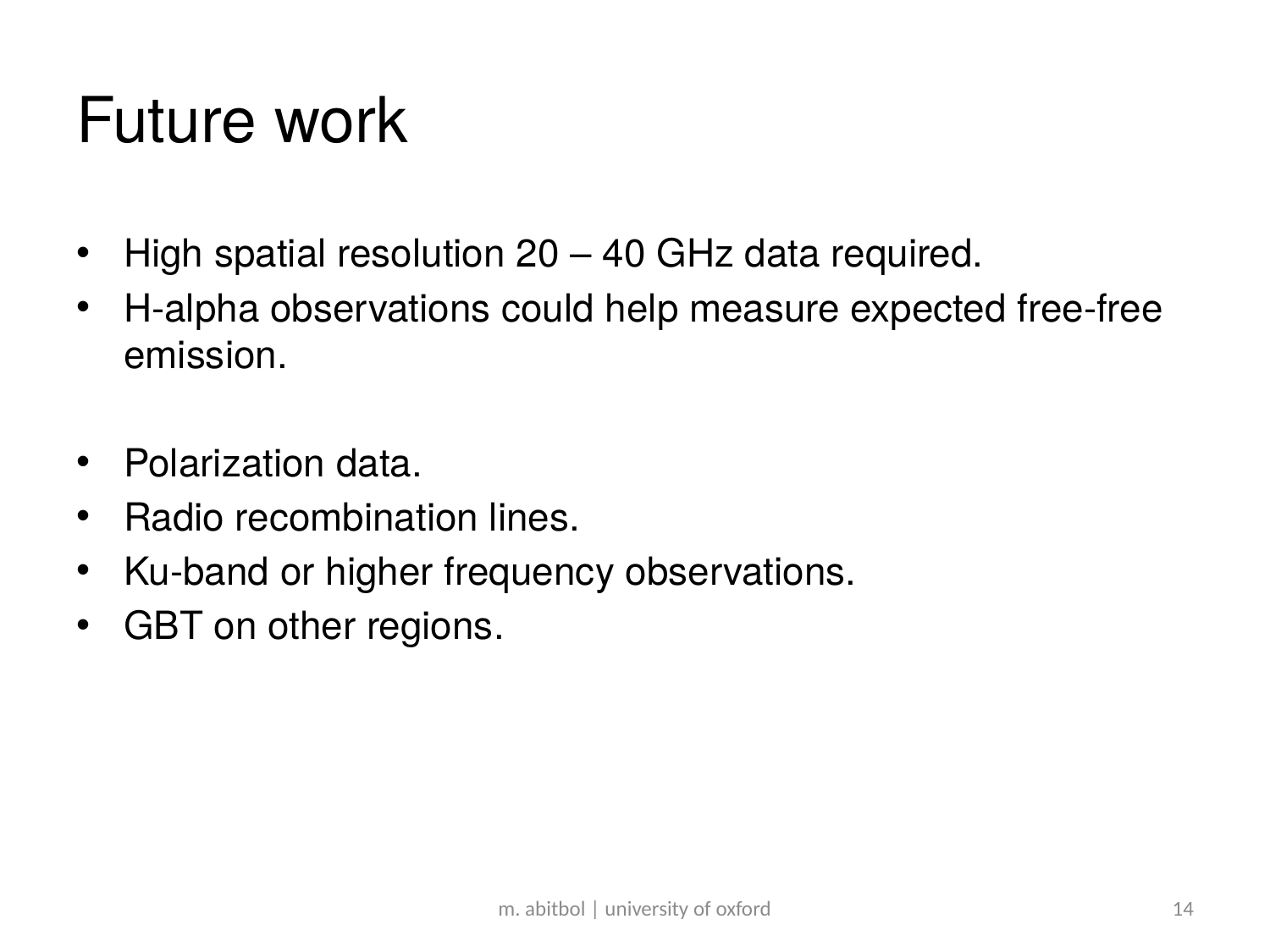

# Future work
High spatial resolution 20 – 40 GHz data required.
H-alpha observations could help measure expected free-free emission.

Polarization data.
Radio recombination lines.
Ku-band or higher frequency observations.
GBT on other regions.

m. abitbol | university of oxford
14